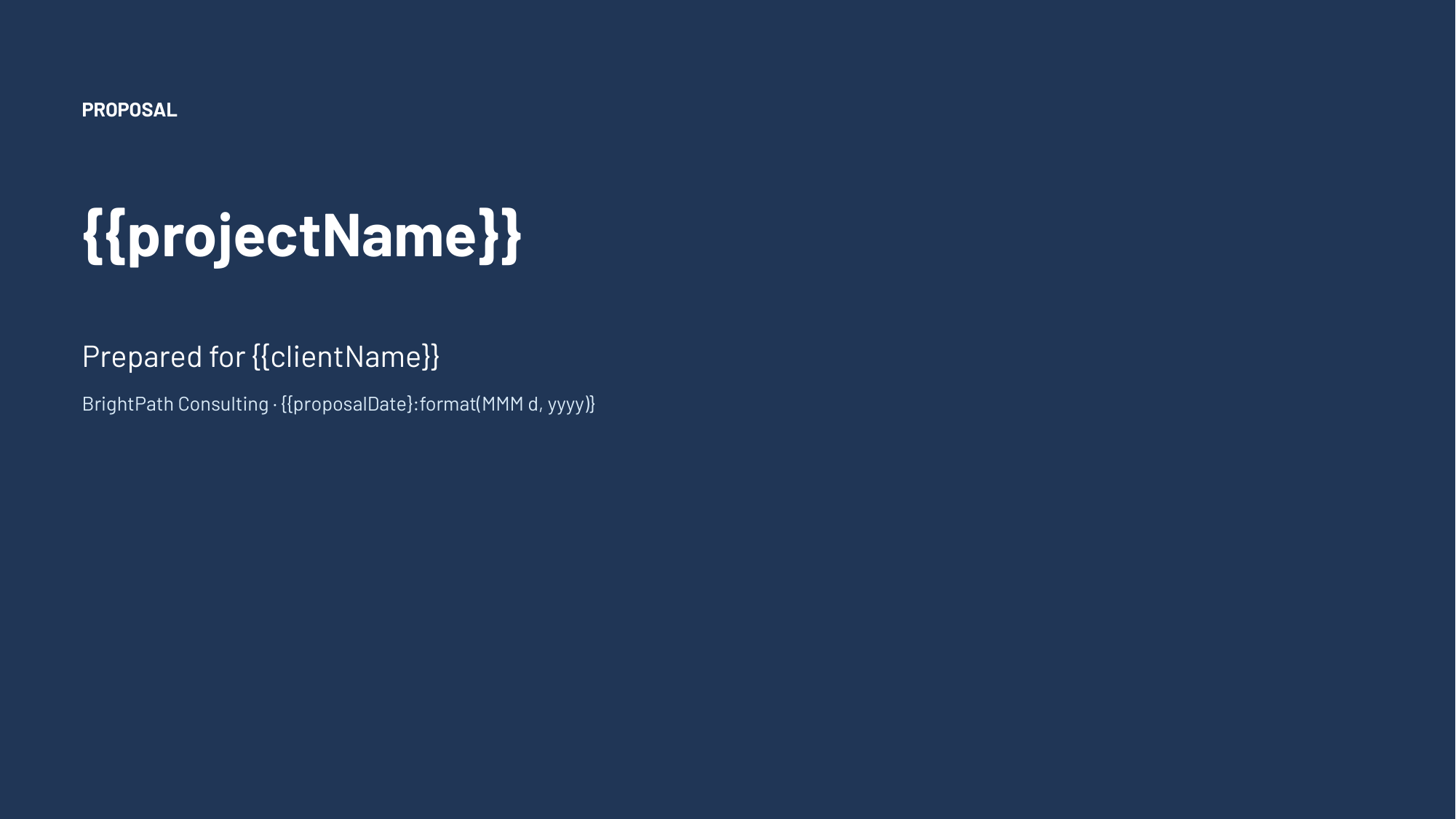

PROPOSAL
{{projectName}}
Prepared for {{clientName}}
BrightPath Consulting · {{proposalDate}:format(MMM d, yyyy)}